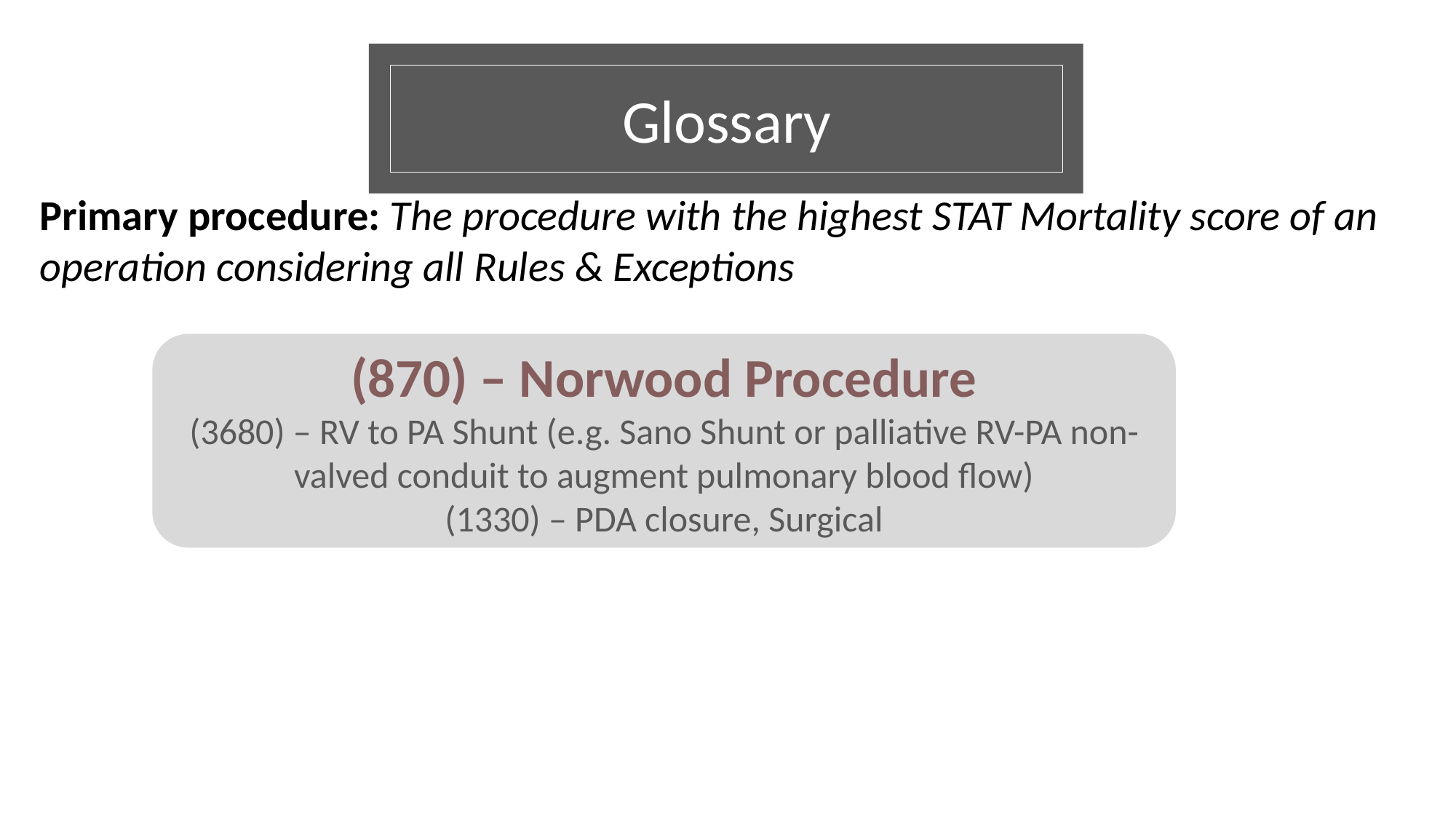

Glossary
Primary procedure: The procedure with the highest STAT Mortality score of an operation considering all Rules & Exceptions

(870) – Norwood Procedure
(3680) – RV to PA Shunt (e.g. Sano Shunt or palliative RV-PA non-valved conduit to augment pulmonary blood flow)
(1330) – PDA closure, Surgical